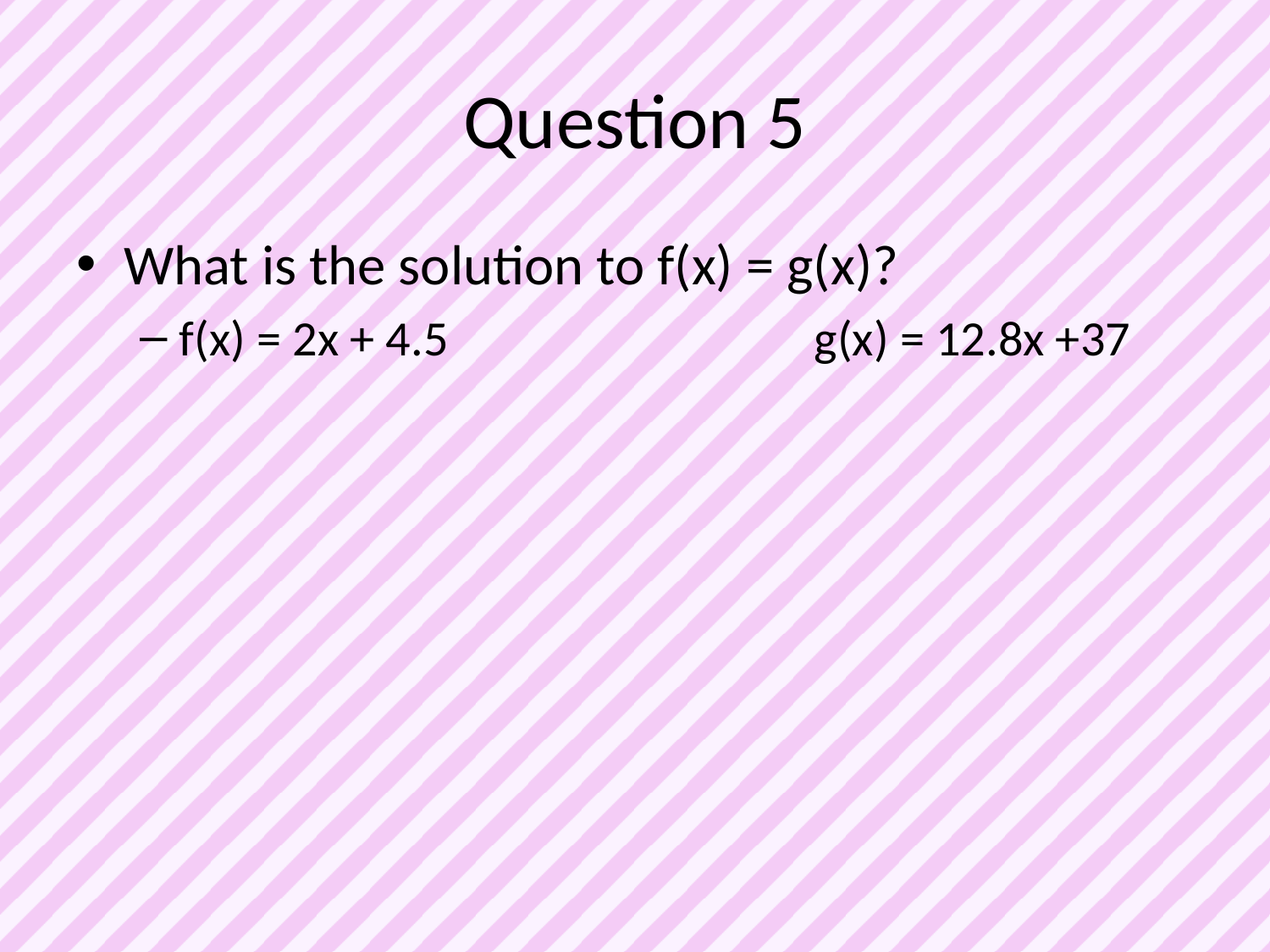

# Question 5
What is the solution to f(x) = g(x)?
f(x) = 2x + 4.5			g(x) = 12.8x +37